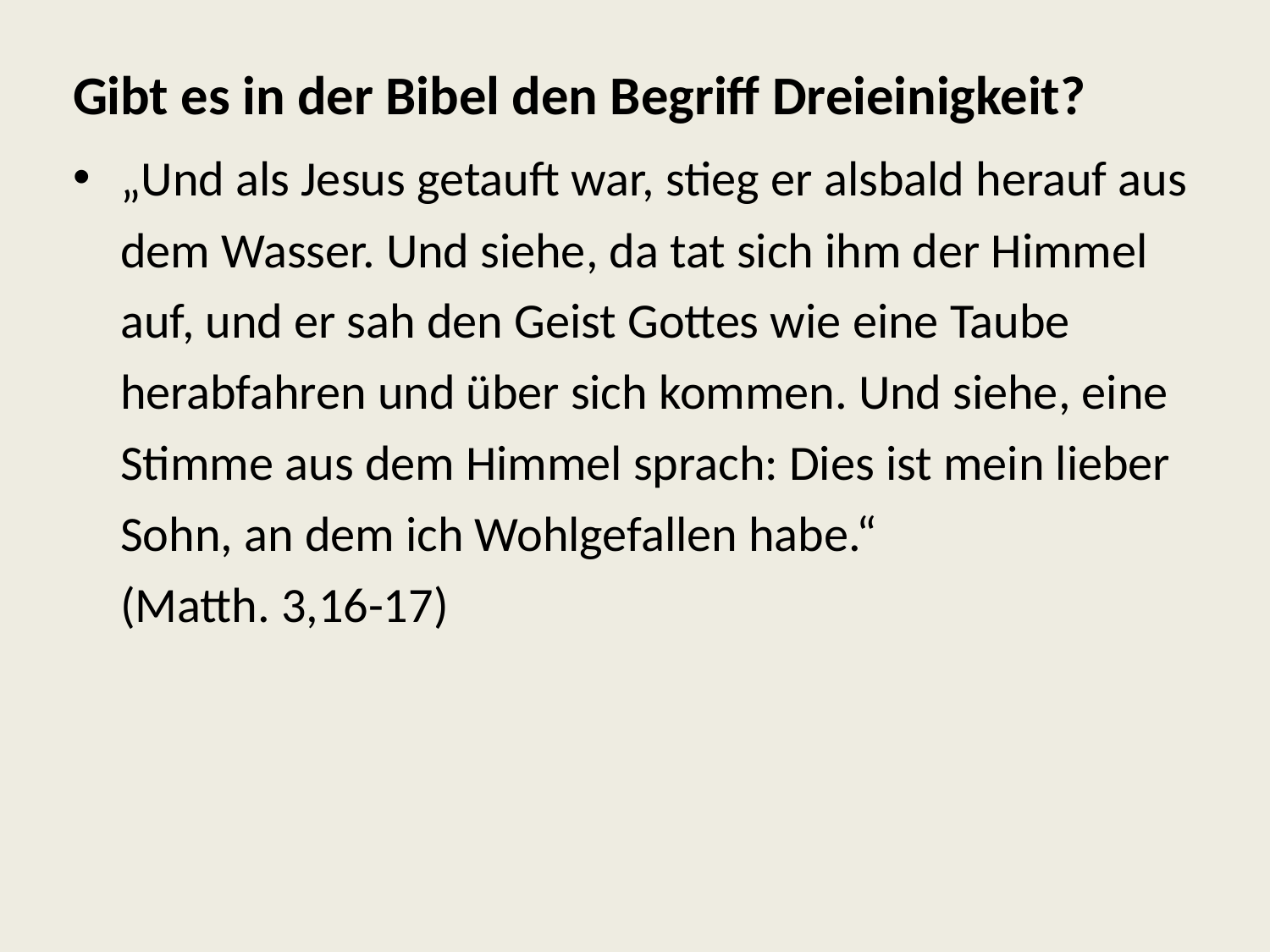

Gibt es in der Bibel den Begriff Dreieinigkeit?
„Und als Jesus getauft war, stieg er alsbald herauf aus dem Wasser. Und siehe, da tat sich ihm der Himmel auf, und er sah den Geist Gottes wie eine Taube herabfahren und über sich kommen. Und siehe, eine Stimme aus dem Himmel sprach: Dies ist mein lieber Sohn, an dem ich Wohlgefallen habe.“
(Matth. 3,16-17)